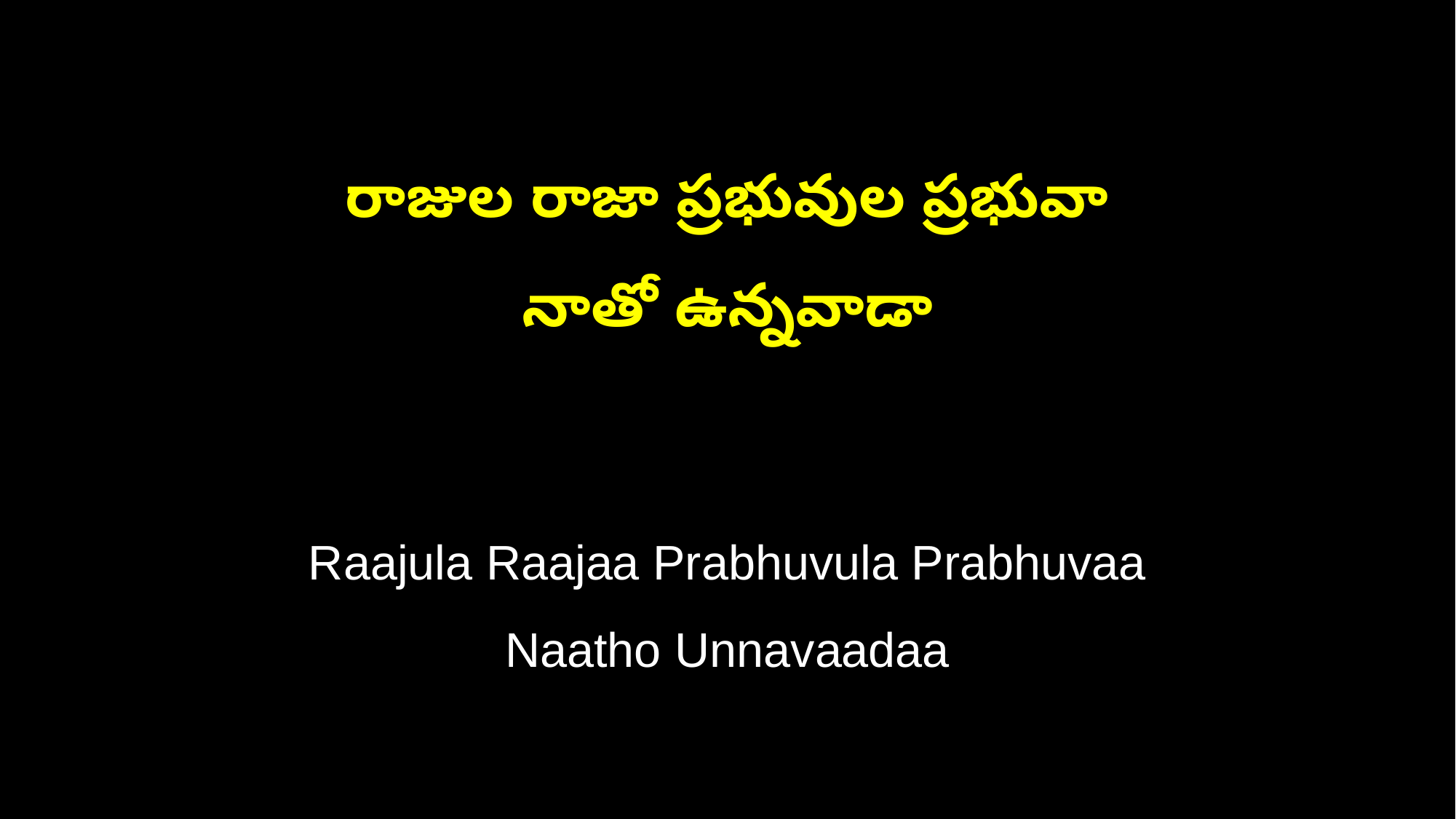

రాజుల రాజా ప్రభువుల ప్రభువా
నాతో ఉన్నవాడా
Raajula Raajaa Prabhuvula Prabhuvaa
Naatho Unnavaadaa